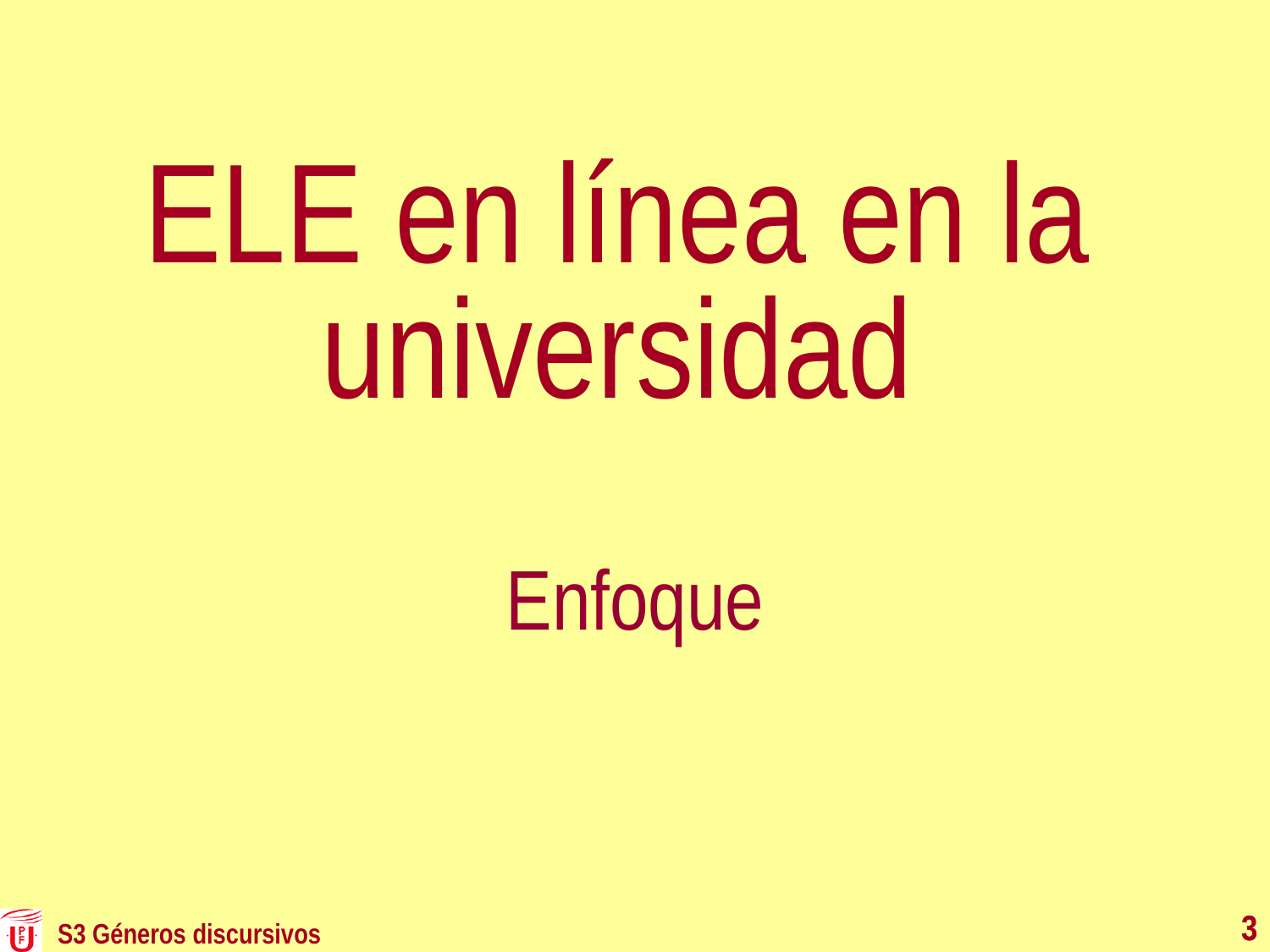

# ELE en línea en la universidad
Enfoque
3
3
S3 Géneros discursivos